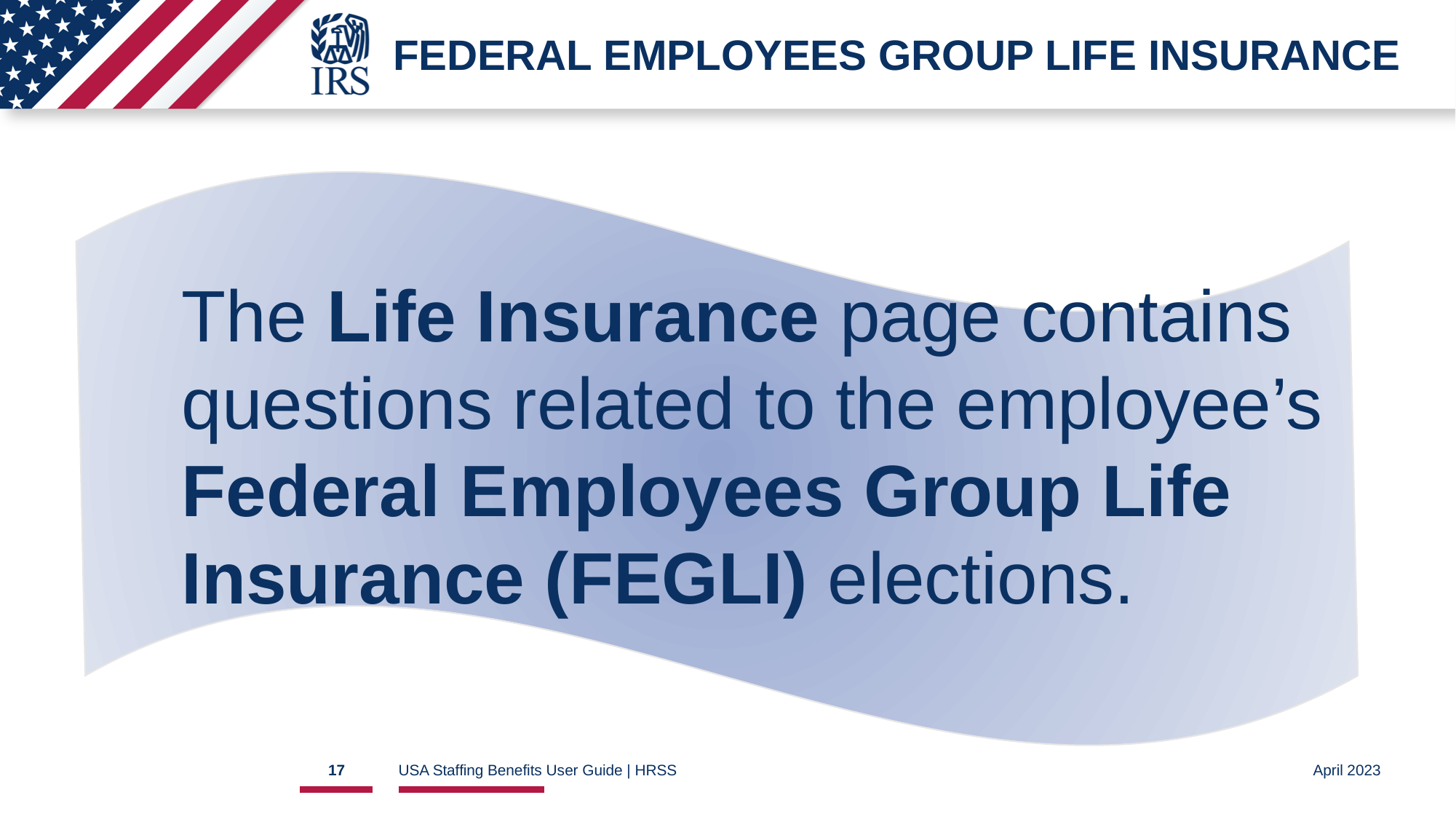

# FEDERAL EMPLOYEES GROUP LIFE INSURANCE
The Life Insurance page contains questions related to the employee’s Federal Employees Group Life Insurance (FEGLI) elections.
17
USA Staffing Benefits User Guide | HRSS
April 2023